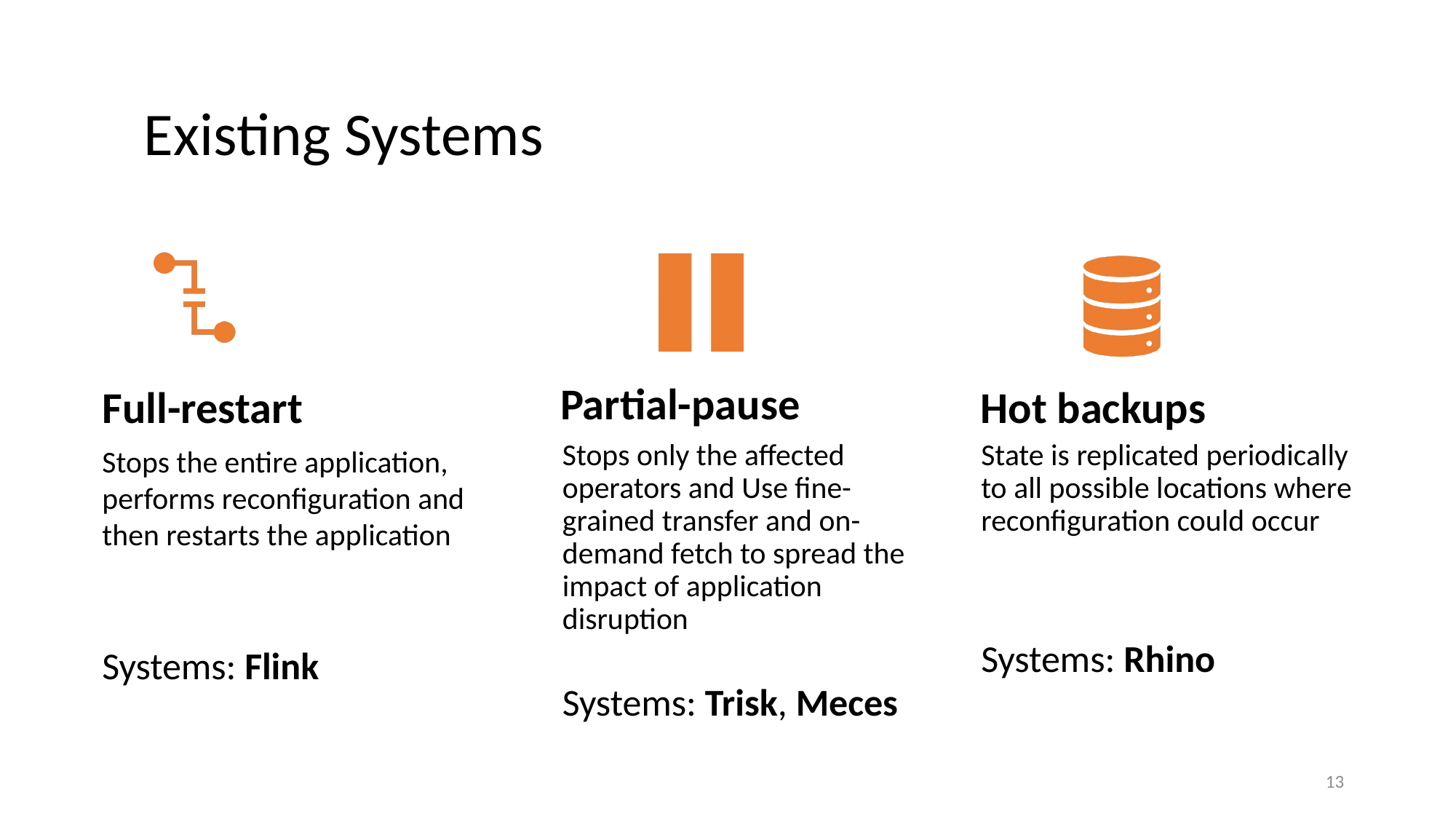

# Existing Systems
Full-restart
Stops the entire application, performs reconfiguration and then restarts the application

Systems: Flink
Partial-pause
Hot backups

Stops only the affected operators and Use fine-grained transfer and on-demand fetch to spread the impact of application disruption

Systems: Trisk, Meces
State is replicated periodically to all possible locations where reconfiguration could occur

Systems: Rhino

13